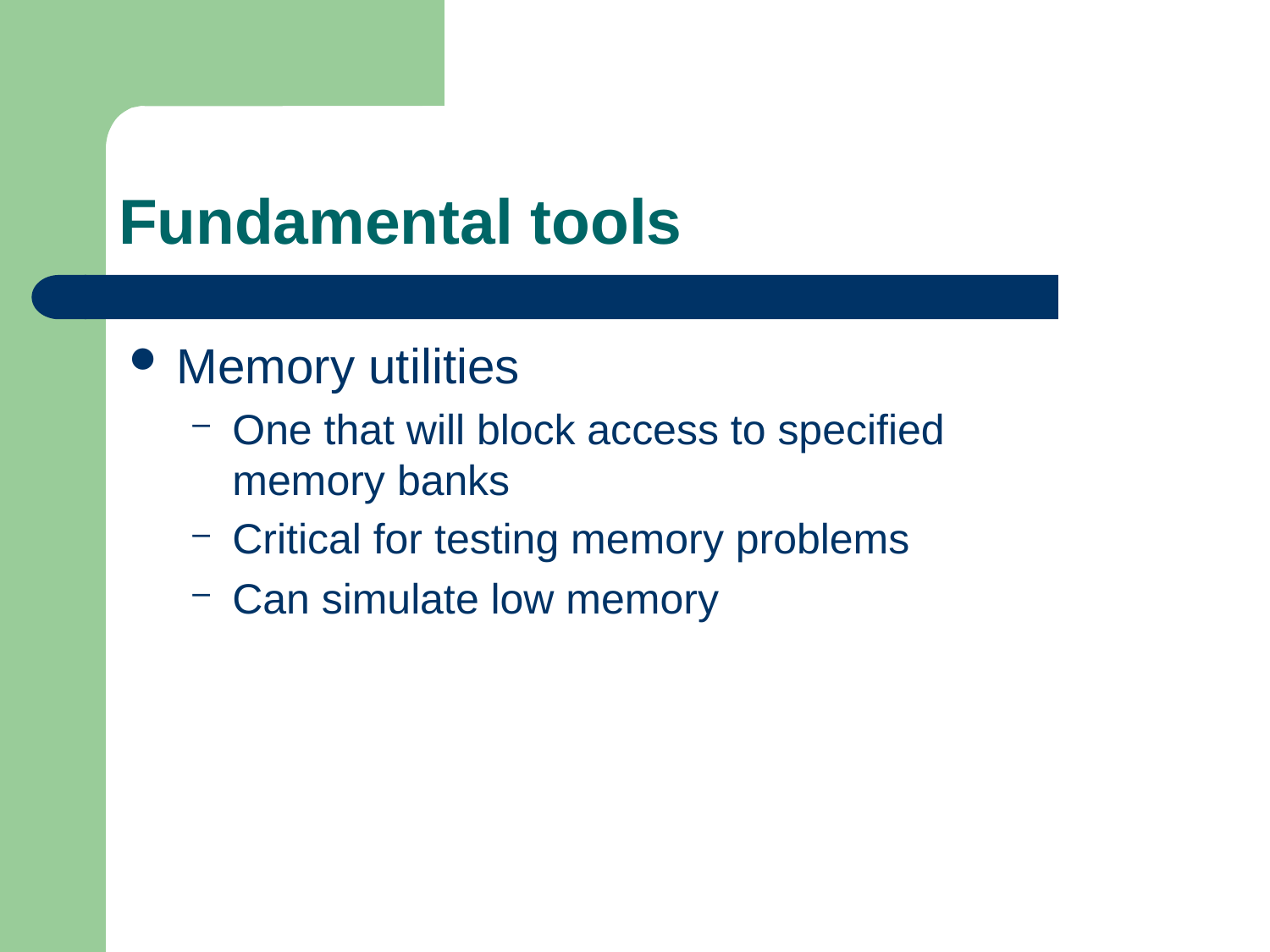

# Fundamental tools
Memory utilities
One that will block access to specified memory banks
Critical for testing memory problems
Can simulate low memory